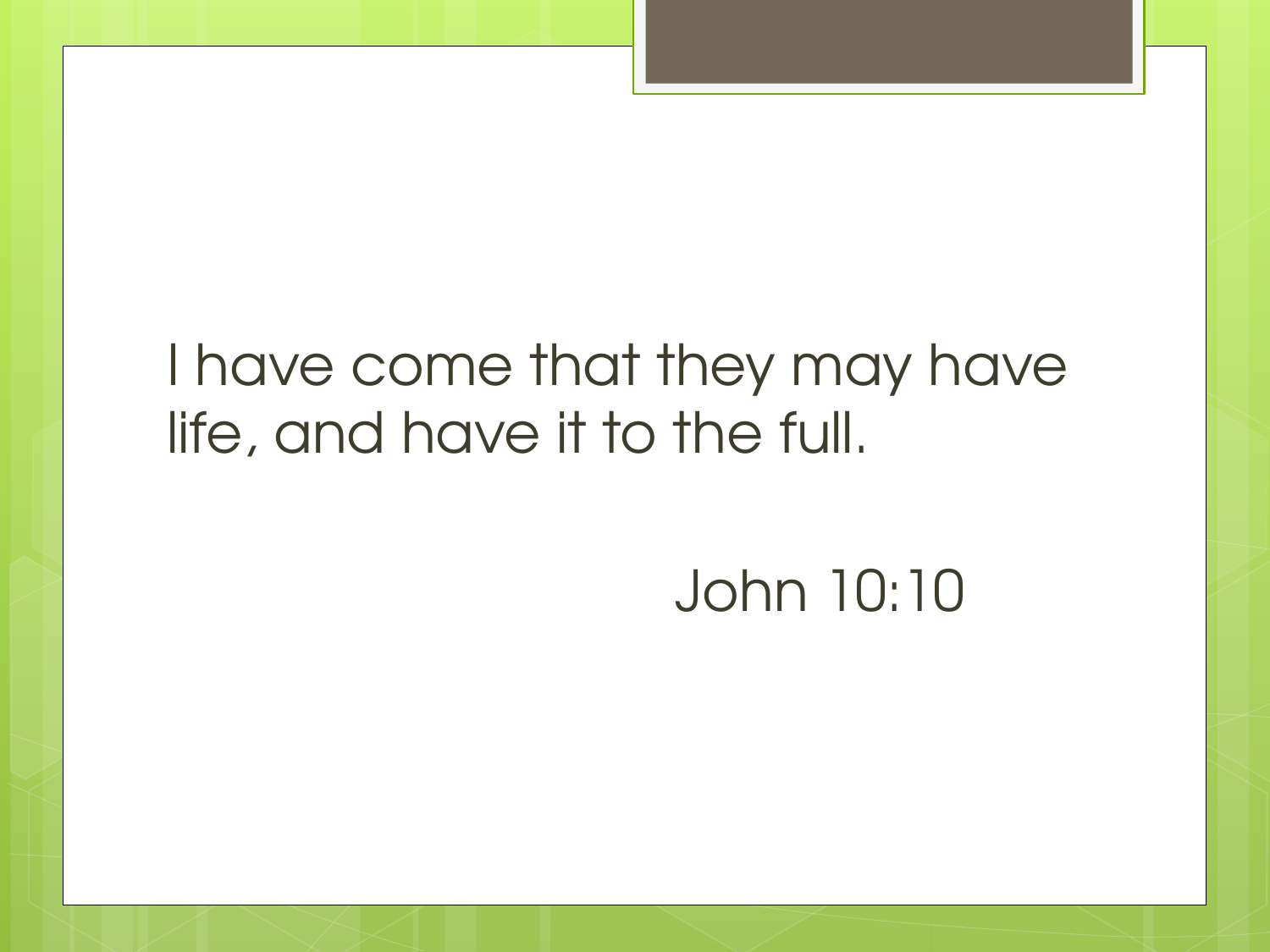

#
I have come that they may have life, and have it to the full.

				John 10:10